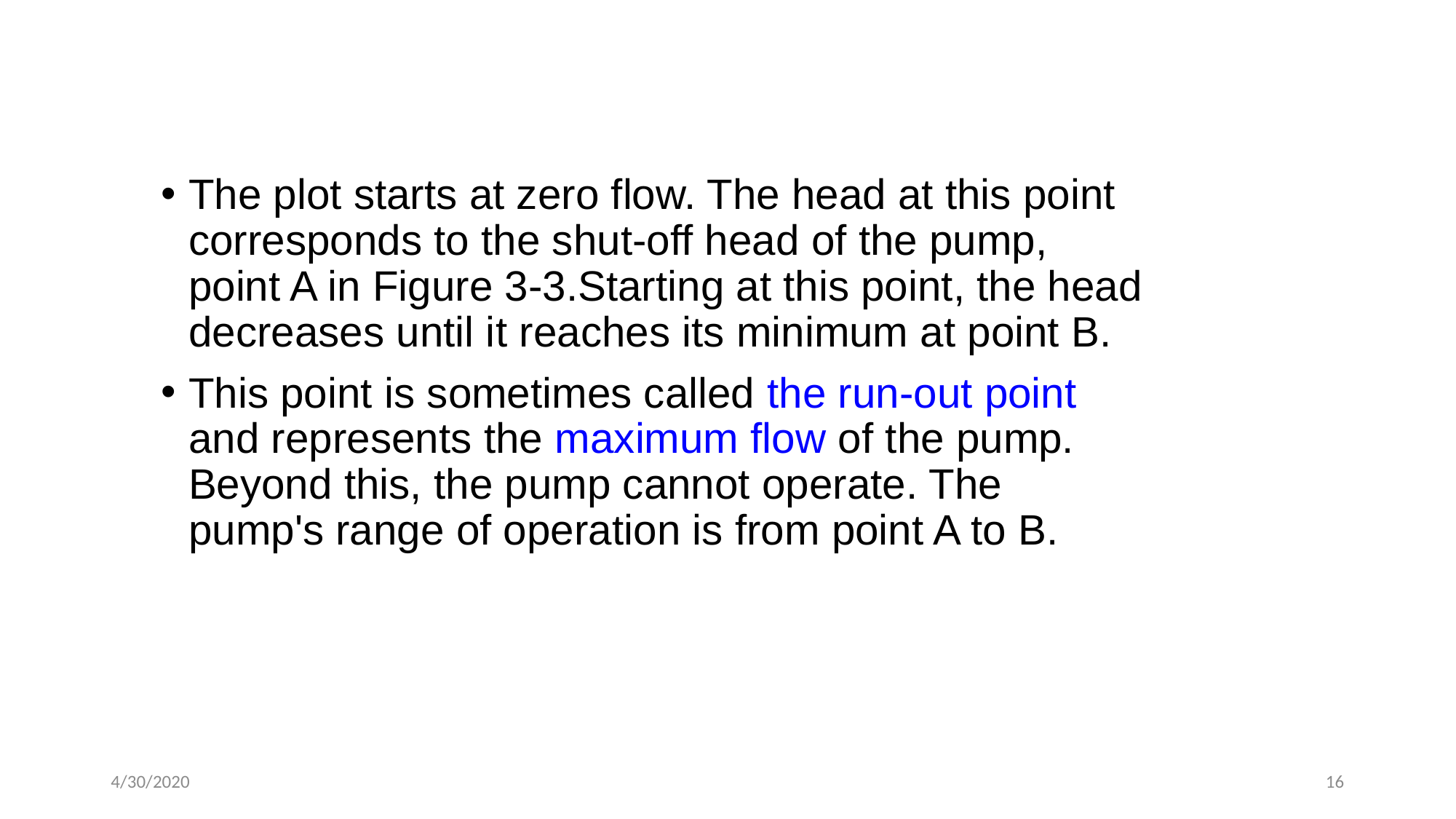

#
The plot starts at zero flow. The head at this point corresponds to the shut-off head of the pump, point A in Figure 3-3.Starting at this point, the head decreases until it reaches its minimum at point B.
This point is sometimes called the run-out point and represents the maximum flow of the pump. Beyond this, the pump cannot operate. The pump's range of operation is from point A to B.
4/30/2020
16